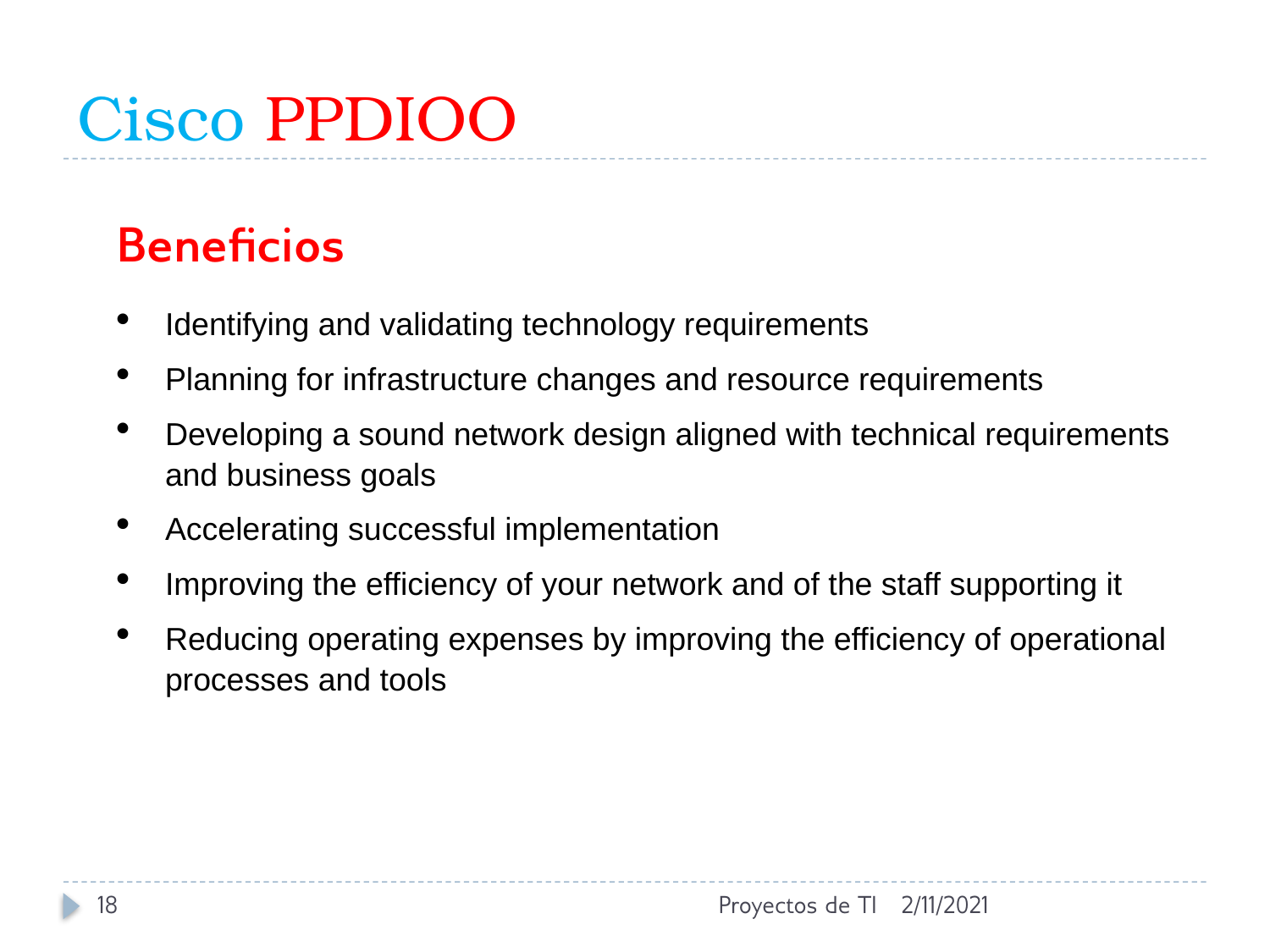

# Cisco PPDIOO
Beneficios

Identifying and validating technology requirements
Planning for infrastructure changes and resource requirements
Developing a sound network design aligned with technical requirements and business goals
Accelerating successful implementation
Improving the efficiency of your network and of the staff supporting it
Reducing operating expenses by improving the efficiency of operational processes and tools

18
Proyectos de TI
2/11/2021